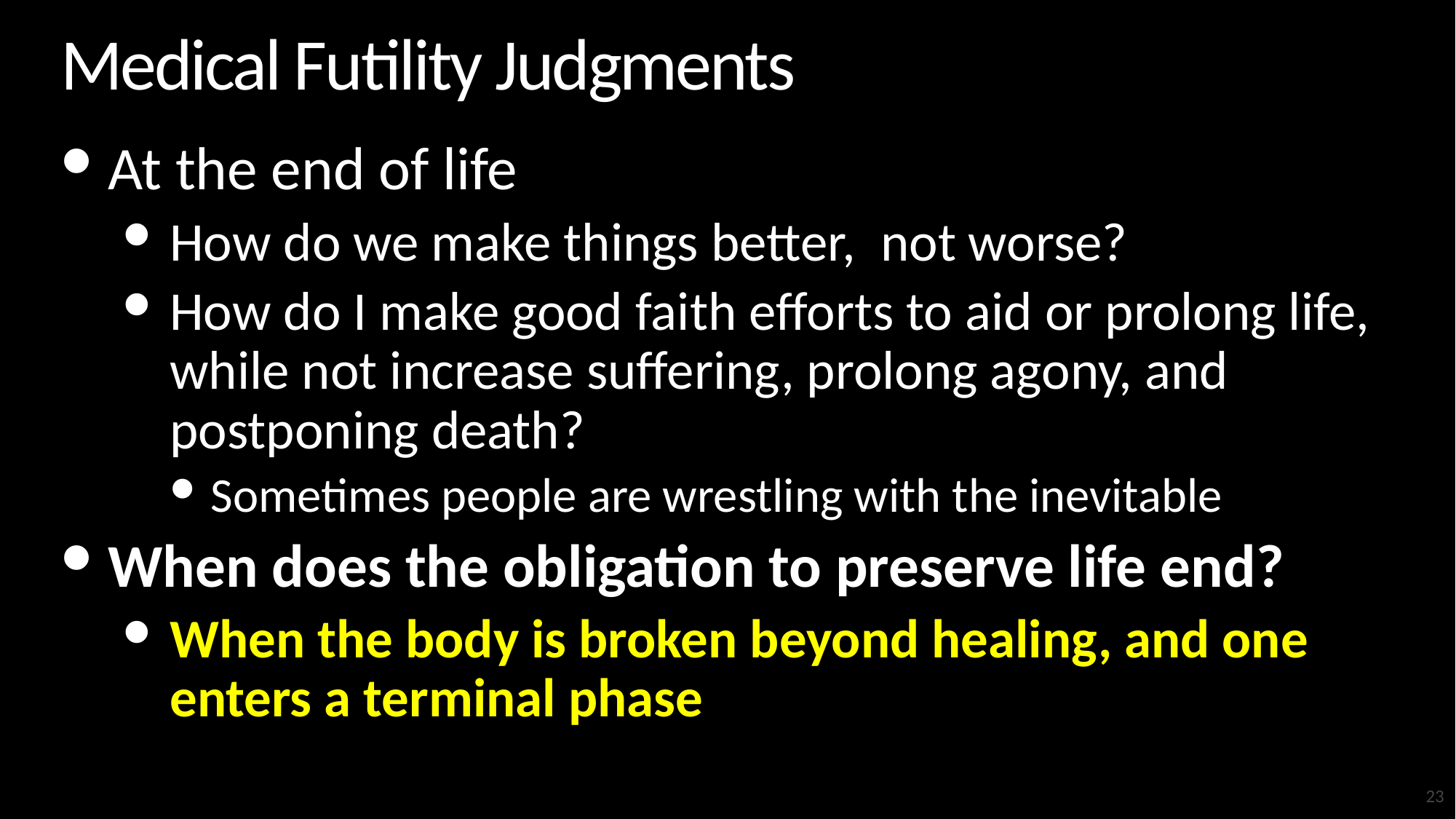

# Medical Futility Judgments
At the end of life
How do we make things better,  not worse?
How do I make good faith efforts to aid or prolong life, while not increase suffering, prolong agony, and postponing death?
Sometimes people are wrestling with the inevitable
When does the obligation to preserve life end?
When the body is broken beyond healing, and one enters a terminal phase

23